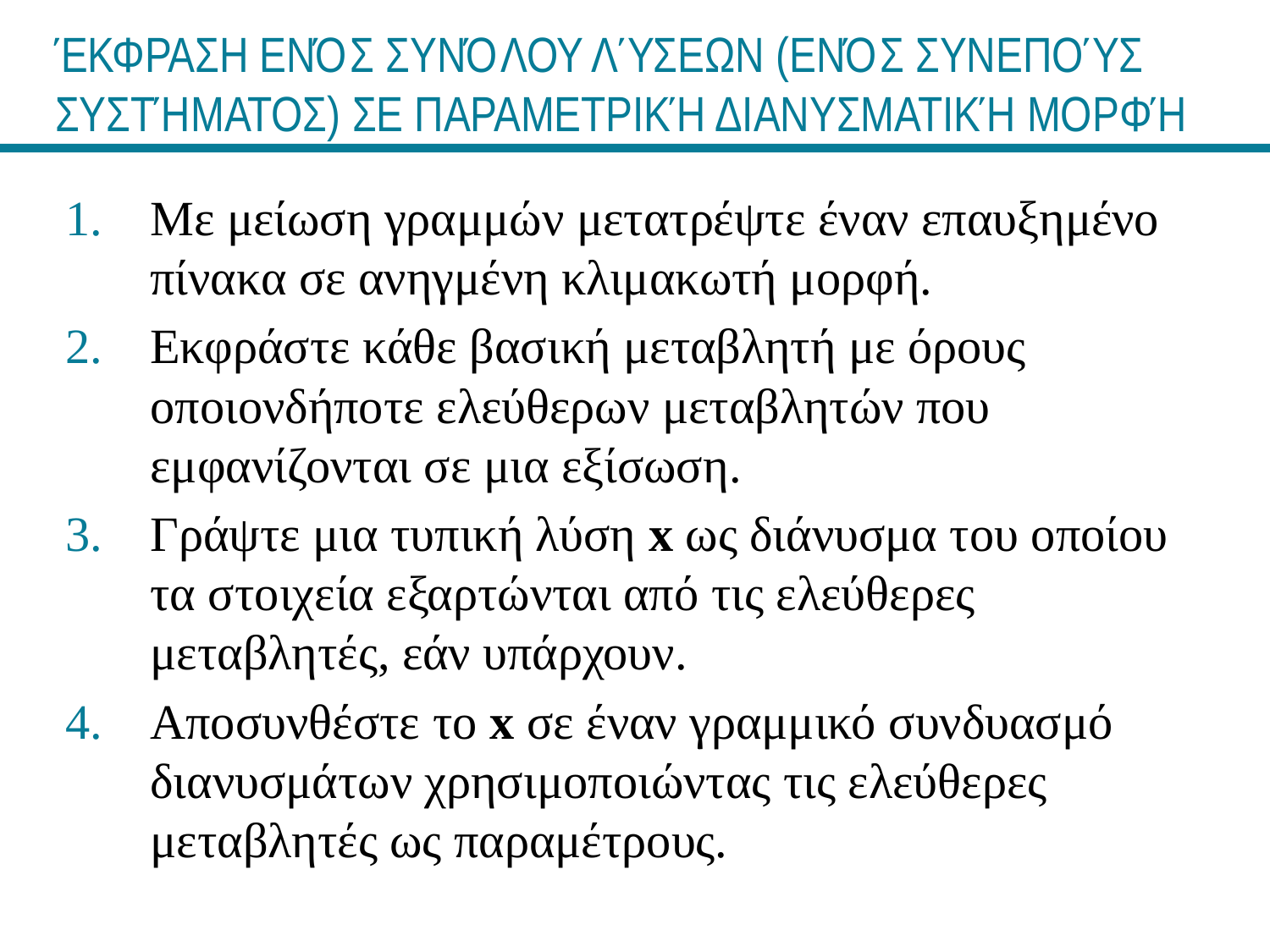

# ΈΚΦΡΑΣΗ ΕΝΌΣ ΣΥΝΌΛΟΥ ΛΎΣΕΩΝ (ΕΝΌΣ ΣΥΝΕΠΟΎΣ ΣΥΣΤΉΜΑΤΟΣ) ΣΕ ΠΑΡΑΜΕΤΡΙΚΉ ΔΙΑΝΥΣΜΑΤΙΚΉ ΜΟΡΦΉ
Με μείωση γραμμών μετατρέψτε έναν επαυξημένο πίνακα σε ανηγμένη κλιμακωτή μορφή.
Εκφράστε κάθε βασική μεταβλητή με όρους οποιονδήποτε ελεύθερων μεταβλητών που εμφανίζονται σε μια εξίσωση.
Γράψτε μια τυπική λύση x ως διάνυσμα του οποίου τα στοιχεία εξαρτώνται από τις ελεύθερες μεταβλητές, εάν υπάρχουν.
Αποσυνθέστε το x σε έναν γραμμικό συνδυασμό διανυσμάτων χρησιμοποιώντας τις ελεύθερες μεταβλητές ως παραμέτρους.